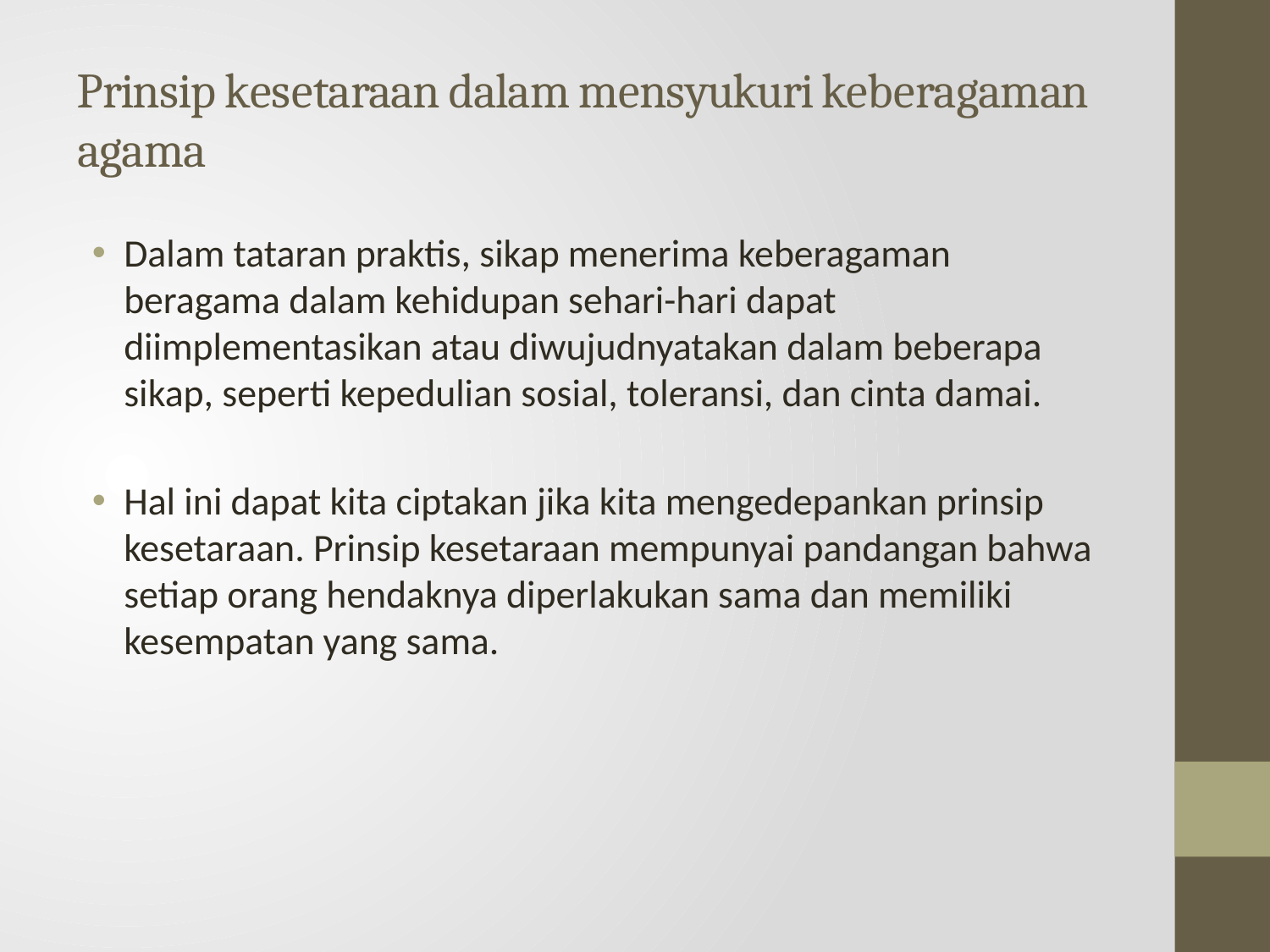

# Prinsip kesetaraan dalam mensyukuri keberagaman agama
Dalam tataran praktis, sikap menerima keberagaman beragama dalam kehidupan sehari-hari dapat diimplementasikan atau diwujudnyatakan dalam beberapa sikap, seperti kepedulian sosial, toleransi, dan cinta damai.

Hal ini dapat kita ciptakan jika kita mengedepankan prinsip kesetaraan. Prinsip kesetaraan mempunyai pandangan bahwa setiap orang hendaknya diperlakukan sama dan memiliki kesempatan yang sama.